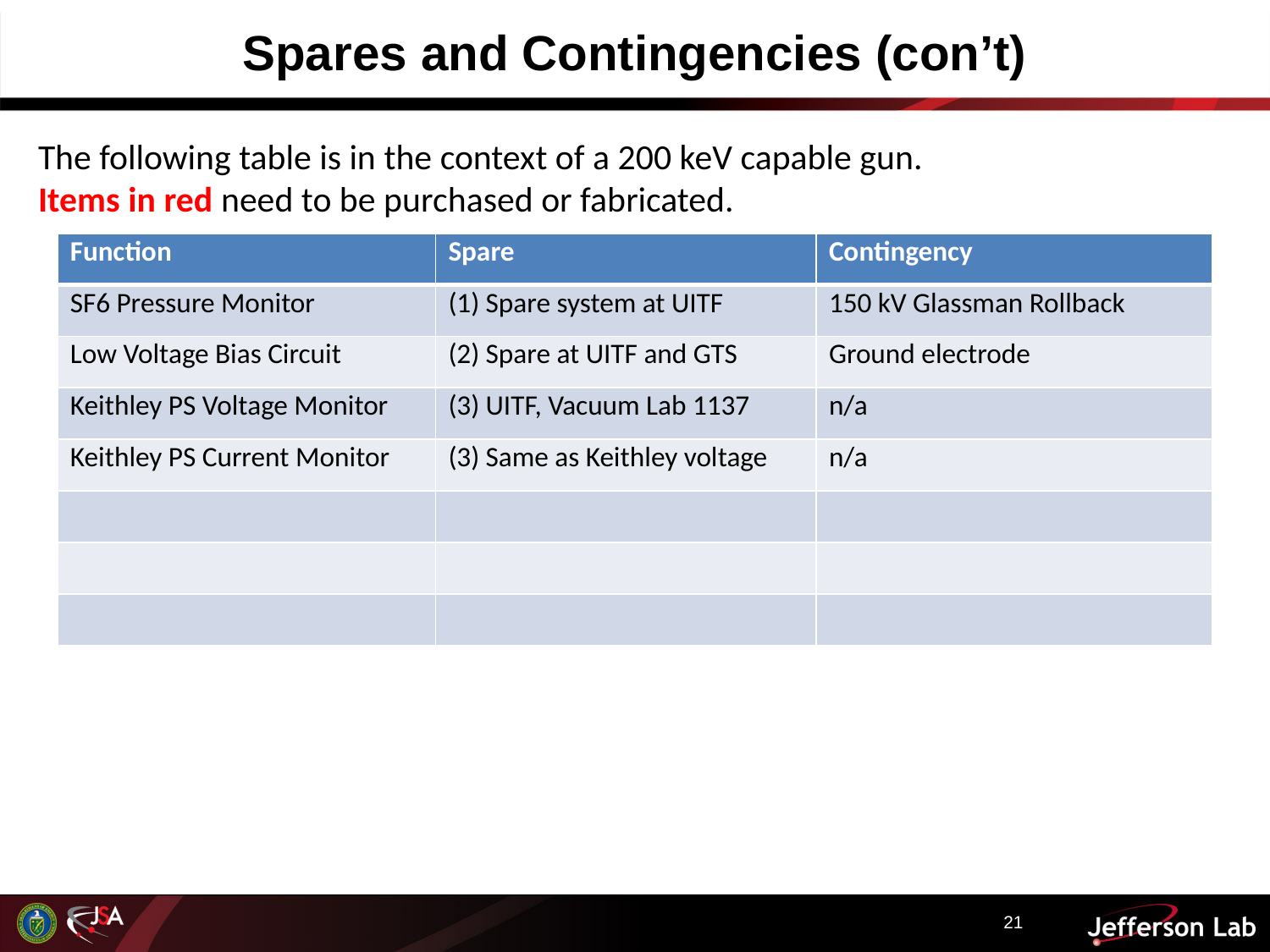

Spares and Contingencies (con’t)
The following table is in the context of a 200 keV capable gun.
Items in red need to be purchased or fabricated.
| Function | Spare | Contingency |
| --- | --- | --- |
| SF6 Pressure Monitor | (1) Spare system at UITF | 150 kV Glassman Rollback |
| Low Voltage Bias Circuit | (2) Spare at UITF and GTS | Ground electrode |
| Keithley PS Voltage Monitor | (3) UITF, Vacuum Lab 1137 | n/a |
| Keithley PS Current Monitor | (3) Same as Keithley voltage | n/a |
|  |  |  |
|  |  |  |
|  |  |  |
21